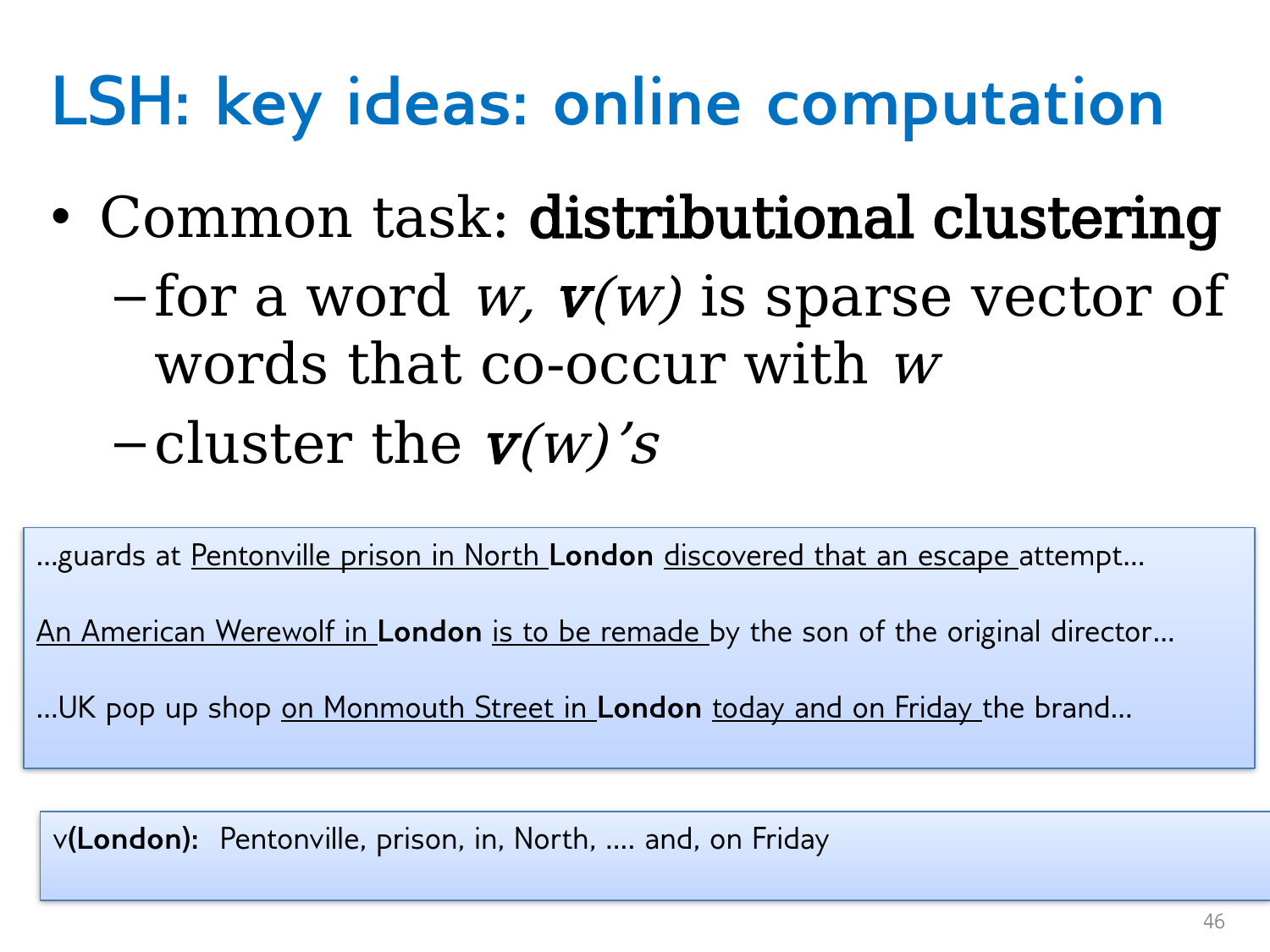

# LSH: key ideas: online computation
Common task: distributional clustering
for a word w, v(w) is sparse vector of words that co-occur with w
cluster the v(w)’s

…guards at Pentonville prison in North London discovered that an escape attempt…

An American Werewolf in London is to be remade by the son of the original director…

…UK pop up shop on Monmouth Street in London today and on Friday the brand…

v(London):  Pentonville, prison, in, North, …. and, on Friday

46